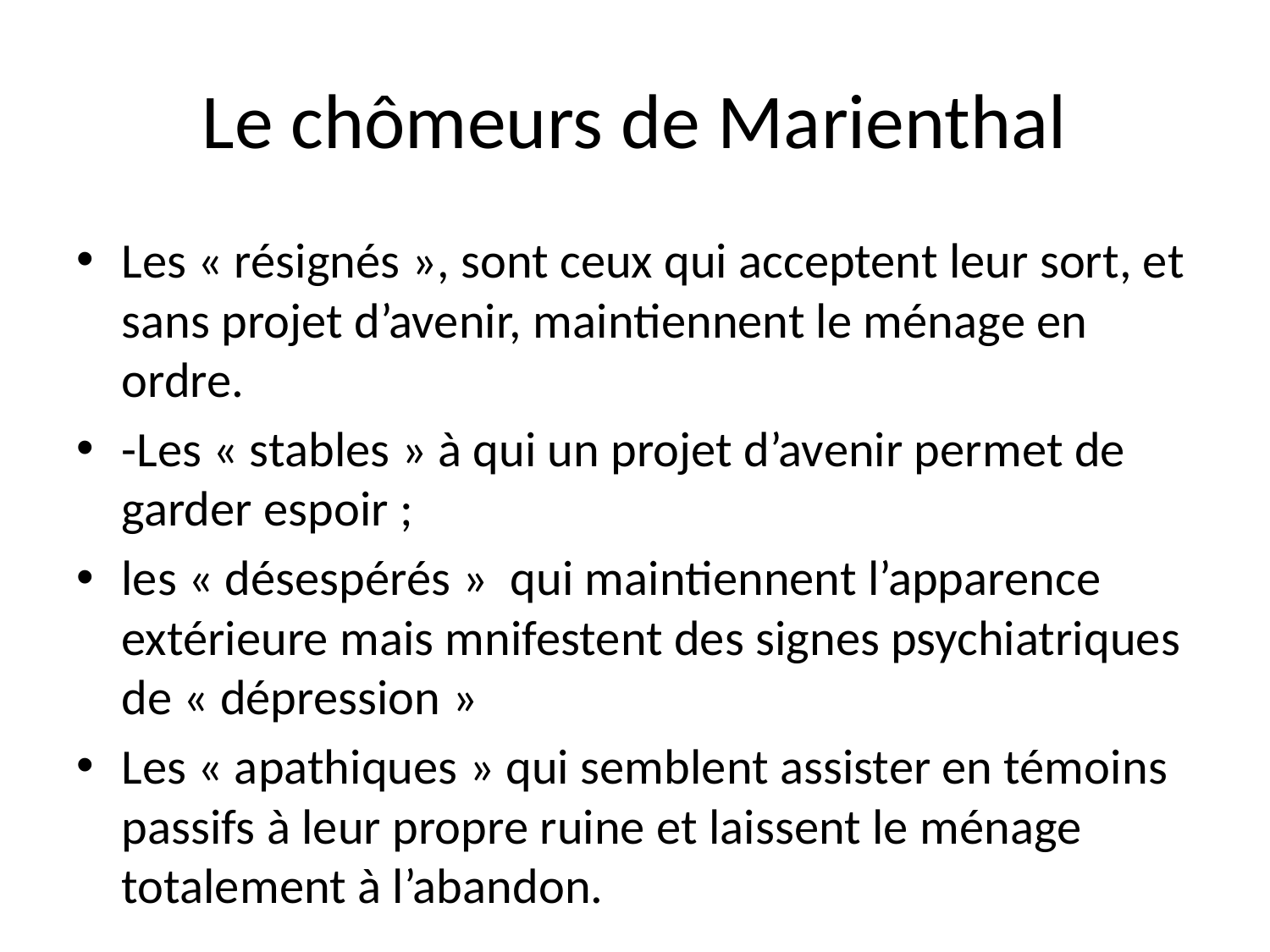

# Le chômeurs de Marienthal
Les « résignés », sont ceux qui acceptent leur sort, et sans projet d’avenir, maintiennent le ménage en ordre.
-Les « stables » à qui un projet d’avenir permet de garder espoir ;
les « désespérés »  qui maintiennent l’apparence extérieure mais mnifestent des signes psychiatriques de « dépression »
Les « apathiques » qui semblent assister en témoins passifs à leur propre ruine et laissent le ménage totalement à l’abandon.